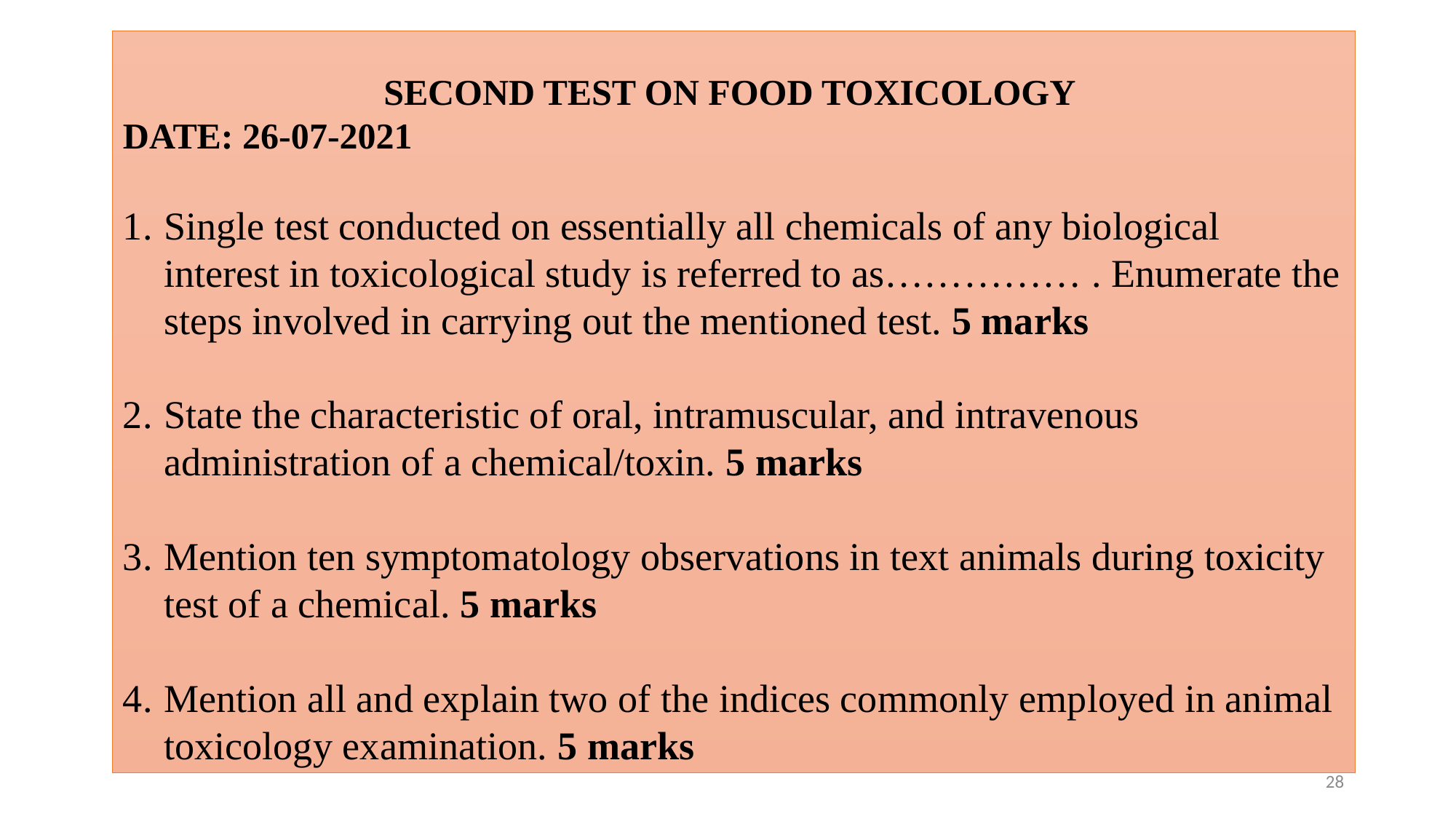

SECOND TEST ON FOOD TOXICOLOGY
DATE: 26-07-2021

Single test conducted on essentially all chemicals of any biological interest in toxicological study is referred to as…………… . Enumerate the steps involved in carrying out the mentioned test. 5 marks

State the characteristic of oral, intramuscular, and intravenous administration of a chemical/toxin. 5 marks

Mention ten symptomatology observations in text animals during toxicity test of a chemical. 5 marks

Mention all and explain two of the indices commonly employed in animal toxicology examination. 5 marks
28